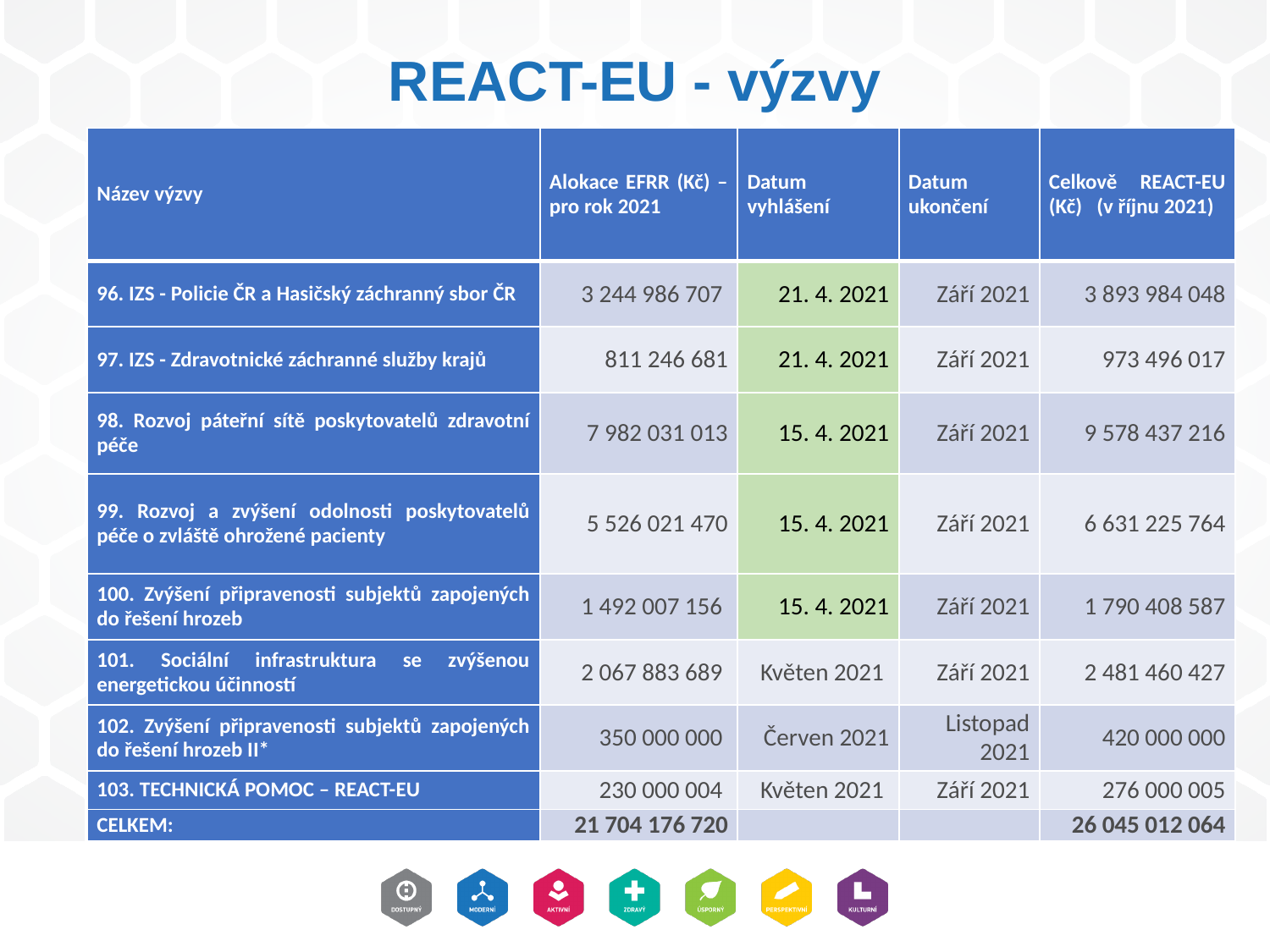

# REACT-EU - výzvy
| Název výzvy | Alokace EFRR (Kč) – pro rok 2021 | Datum vyhlášení | Datum ukončení | Celkově REACT-EU (Kč)   (v říjnu 2021) |
| --- | --- | --- | --- | --- |
| 96. IZS - Policie ČR a Hasičský záchranný sbor ČR | 3 244 986 707 | 21. 4. 2021 | Září 2021 | 3 893 984 048 |
| 97. IZS - Zdravotnické záchranné služby krajů | 811 246 681 | 21. 4. 2021 | Září 2021 | 973 496 017 |
| 98. Rozvoj páteřní sítě poskytovatelů zdravotní péče | 7 982 031 013 | 15. 4. 2021 | Září 2021 | 9 578 437 216 |
| 99. Rozvoj a zvýšení odolnosti poskytovatelů péče o zvláště ohrožené pacienty | 5 526 021 470 | 15. 4. 2021 | Září 2021 | 6 631 225 764 |
| 100. Zvýšení připravenosti subjektů zapojených do řešení hrozeb | 1 492 007 156 | 15. 4. 2021 | Září 2021 | 1 790 408 587 |
| 101. Sociální infrastruktura se zvýšenou energetickou účinností | 2 067 883 689 | Květen 2021 | Září 2021 | 2 481 460 427 |
| 102. Zvýšení připravenosti subjektů zapojených do řešení hrozeb II\* | 350 000 000 | Červen 2021 | Listopad 2021 | 420 000 000 |
| 103. TECHNICKÁ POMOC – REACT-EU | 230 000 004 | Květen 2021 | Září 2021 | 276 000 005 |
| CELKEM: | 21 704 176 720 |  |  | 26 045 012 064 |